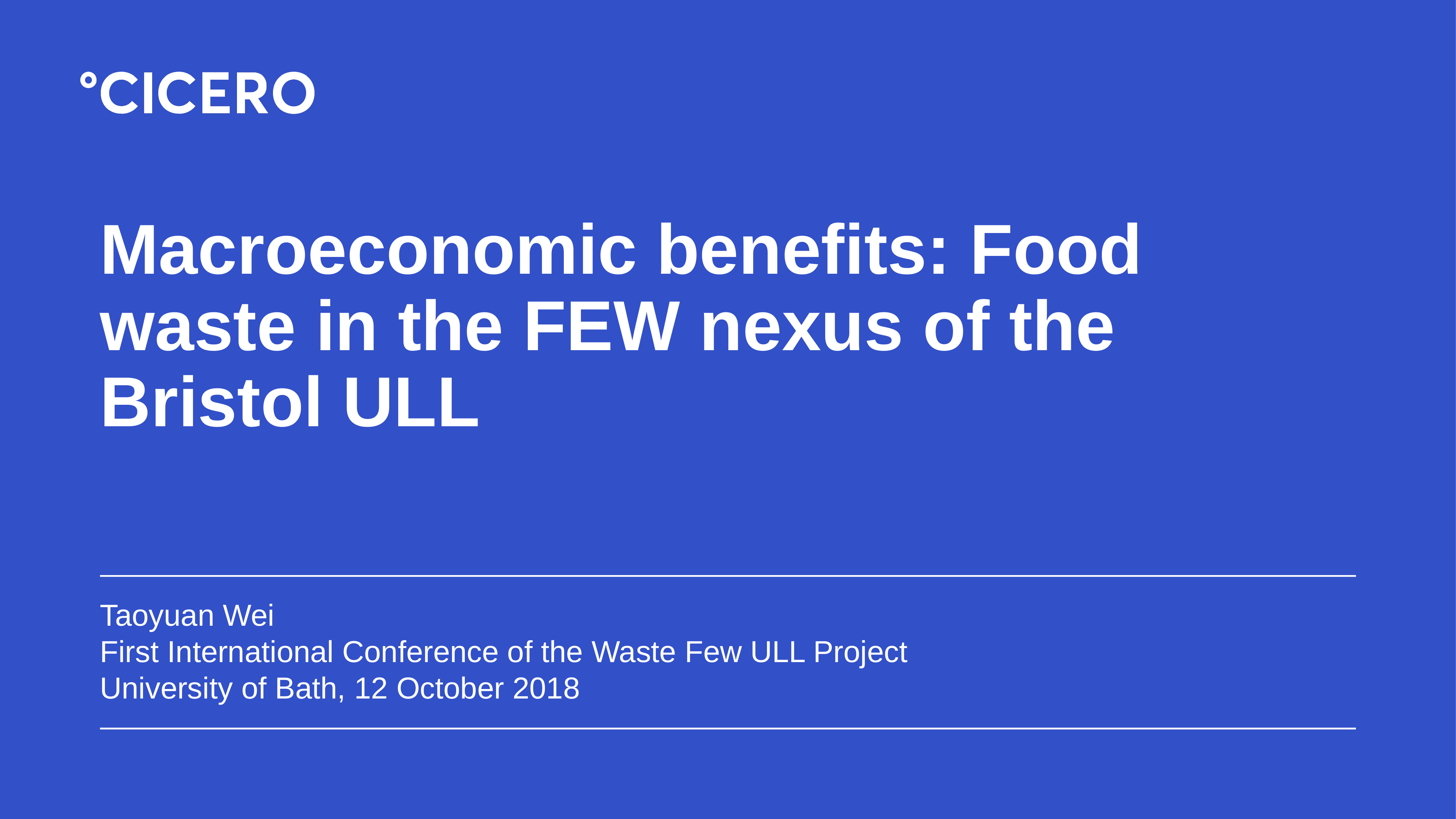

# Macroeconomic benefits: Food waste in the FEW nexus of the Bristol ULL
Taoyuan Wei
First International Conference of the Waste Few ULL Project
University of Bath, 12 October 2018